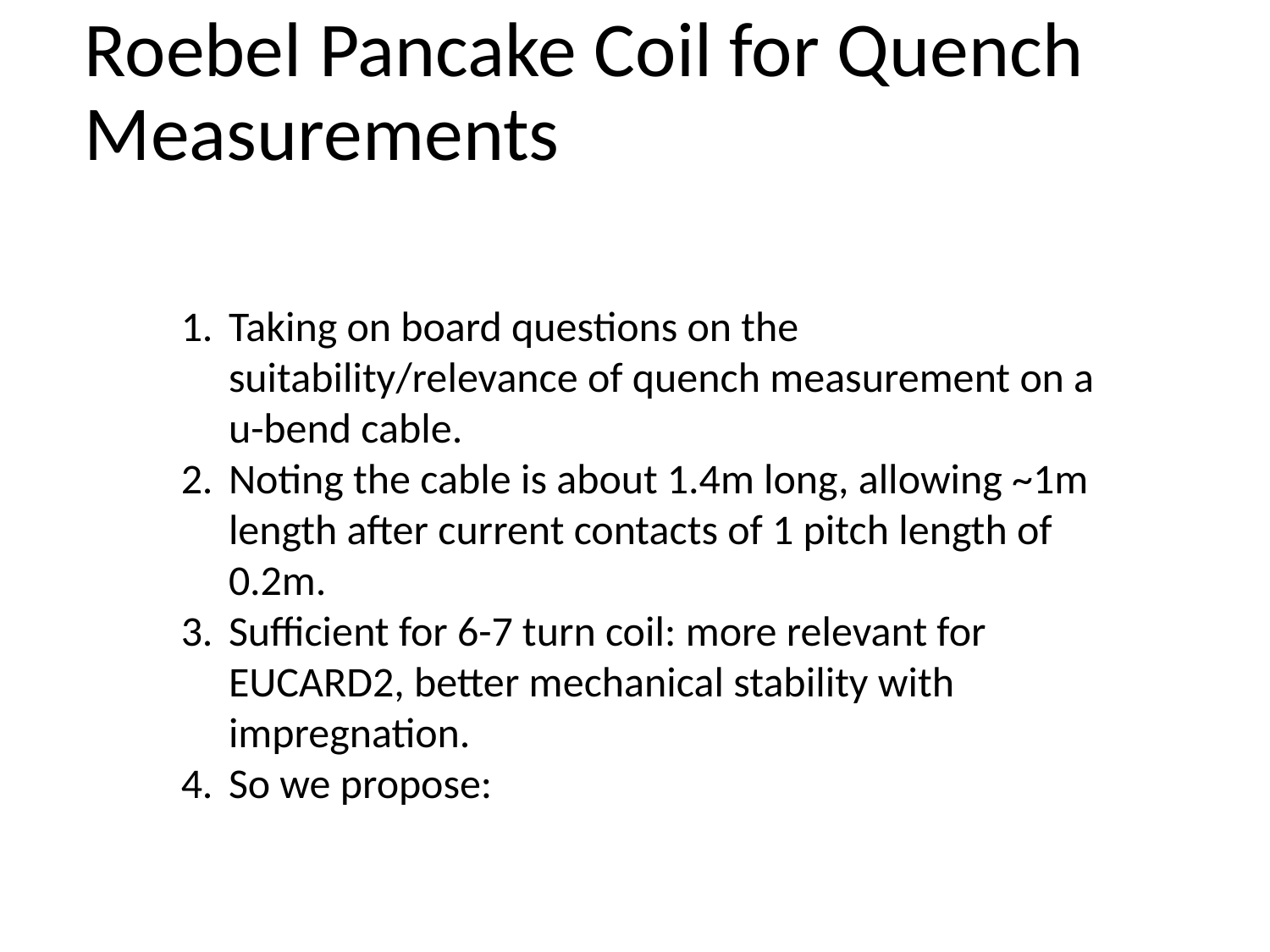

# Roebel Pancake Coil for Quench Measurements
Taking on board questions on the suitability/relevance of quench measurement on a u-bend cable.
Noting the cable is about 1.4m long, allowing ~1m length after current contacts of 1 pitch length of 0.2m.
Sufficient for 6-7 turn coil: more relevant for EUCARD2, better mechanical stability with impregnation.
So we propose: